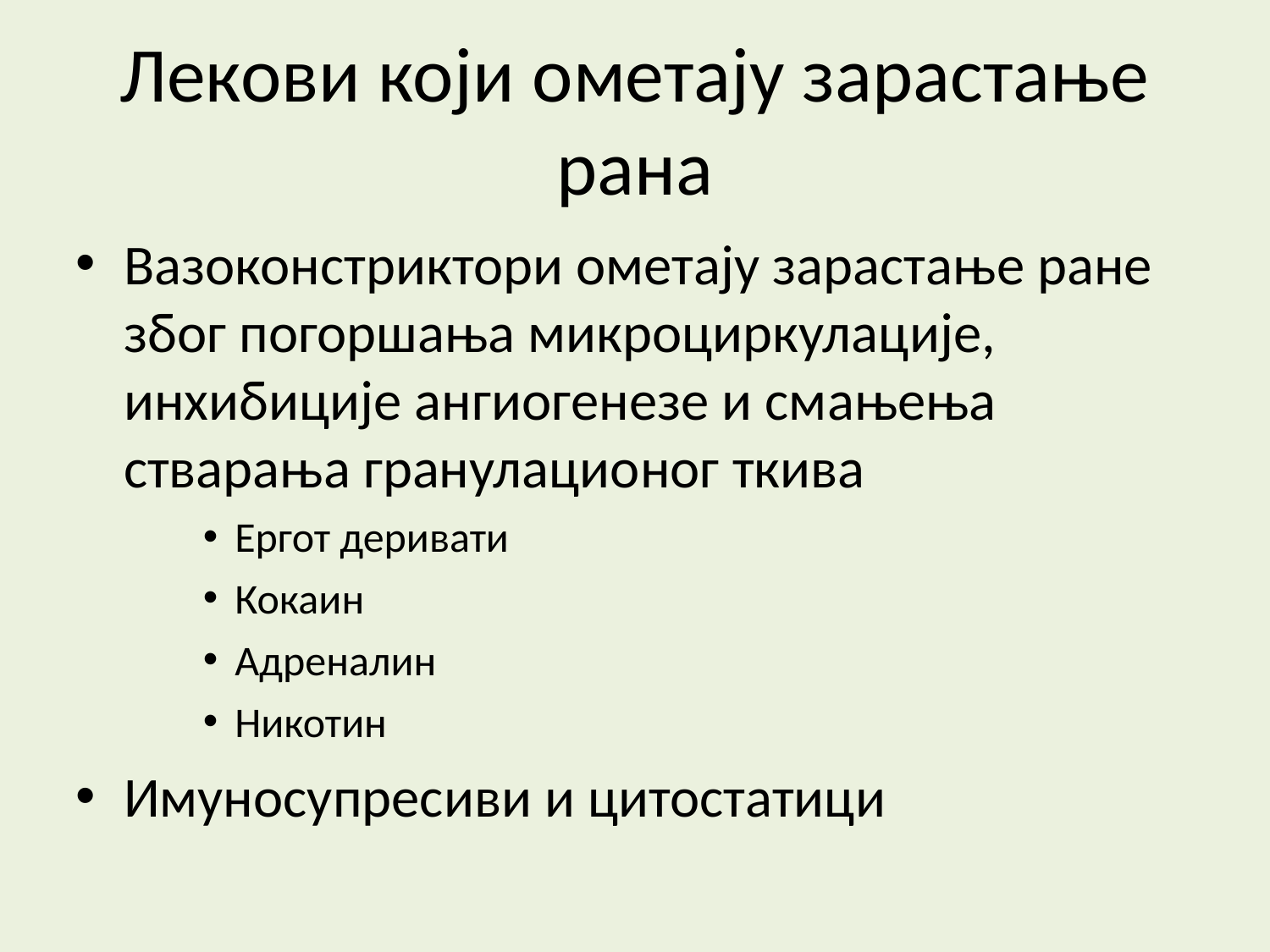

Лекови који ометају зарастање рана
Вазоконстриктори ометају зарастање ране због погоршања микроциркулације, инхибиције ангиогенезе и смањења стварања гранулационог ткива
Ергот деривати
Кокаин
Адреналин
Никотин
Имуносупресиви и цитостатици